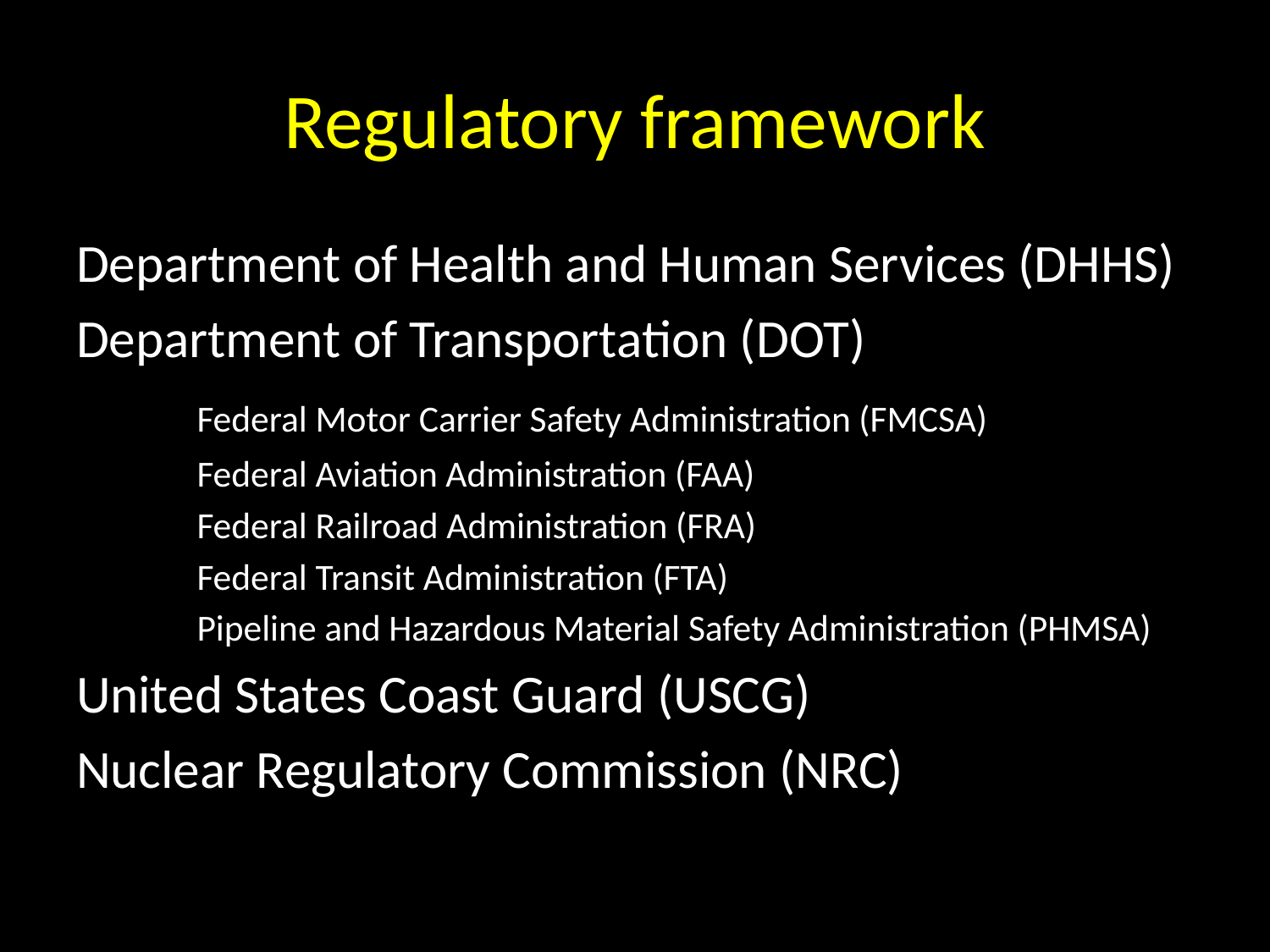

# Regulatory framework
Department of Health and Human Services (DHHS)
Department of Transportation (DOT)
	Federal Motor Carrier Safety Administration (FMCSA)
	Federal Aviation Administration (FAA)
	Federal Railroad Administration (FRA)
	Federal Transit Administration (FTA)
	Pipeline and Hazardous Material Safety Administration (PHMSA)
United States Coast Guard (USCG)
Nuclear Regulatory Commission (NRC)